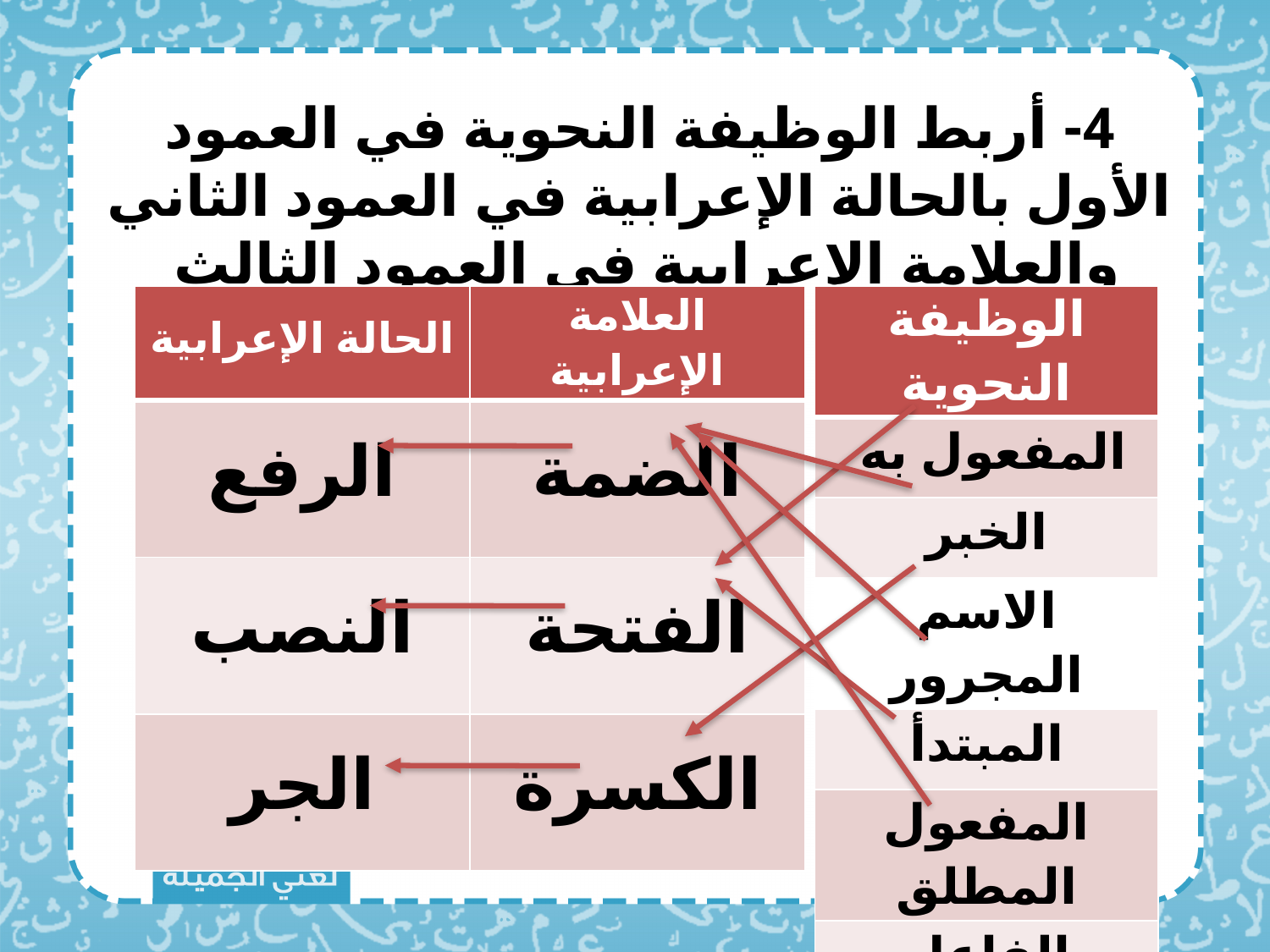

4- أربط الوظيفة النحوية في العمود الأول بالحالة الإعرابية في العمود الثاني والعلامة الإعرابية في العمود الثالث
| الحالة الإعرابية | العلامة الإعرابية |
| --- | --- |
| الرفع | الضمة |
| النصب | الفتحة |
| الجر | الكسرة |
| الوظيفة النحوية |
| --- |
| المفعول به |
| الخبر |
| الاسم المجرور |
| المبتدأ |
| المفعول المطلق |
| الفاعل |